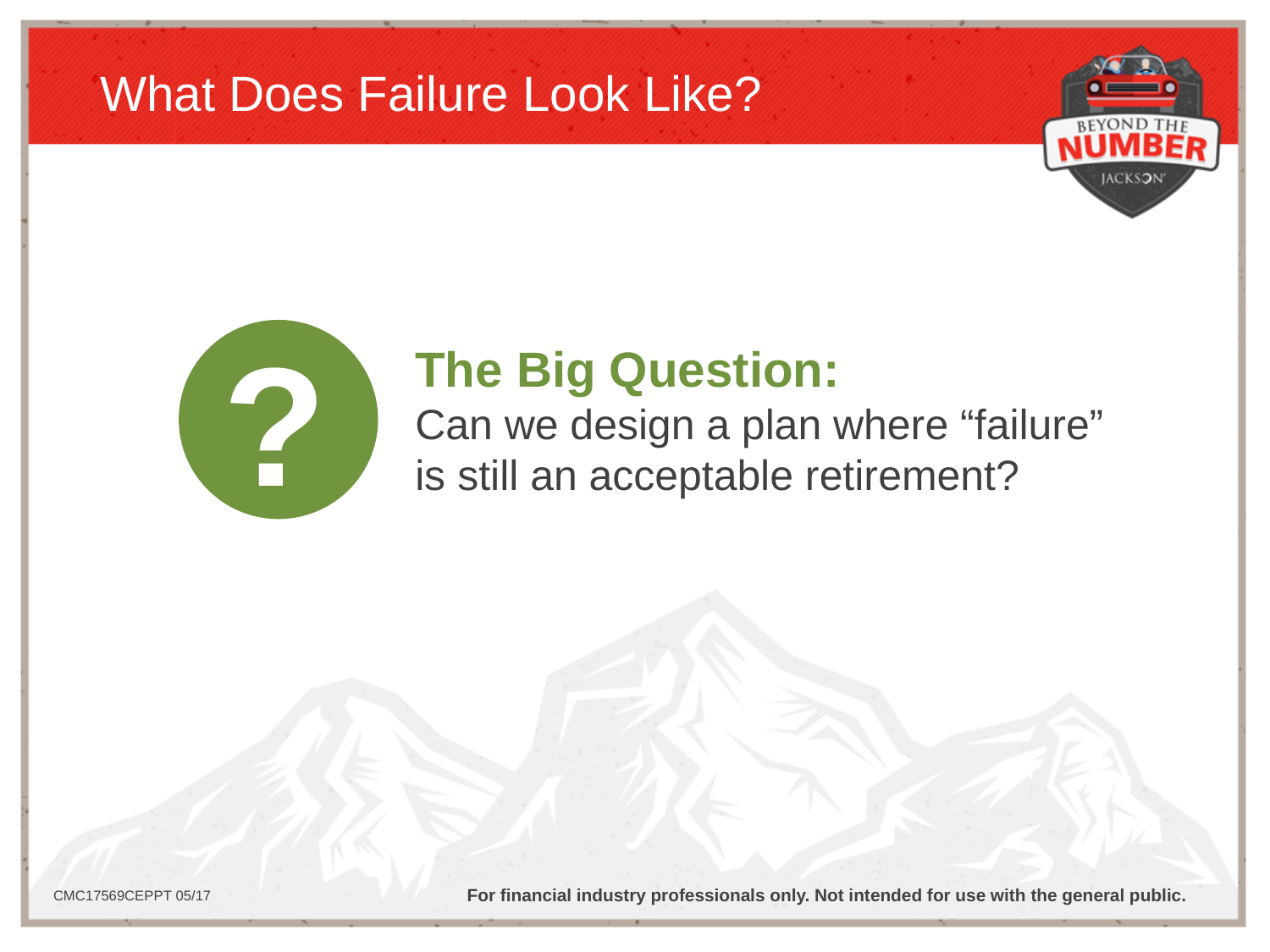

# What Does Failure Look Like?
?

The Big Question:
Can we design a plan where “failure” is still an acceptable retirement?